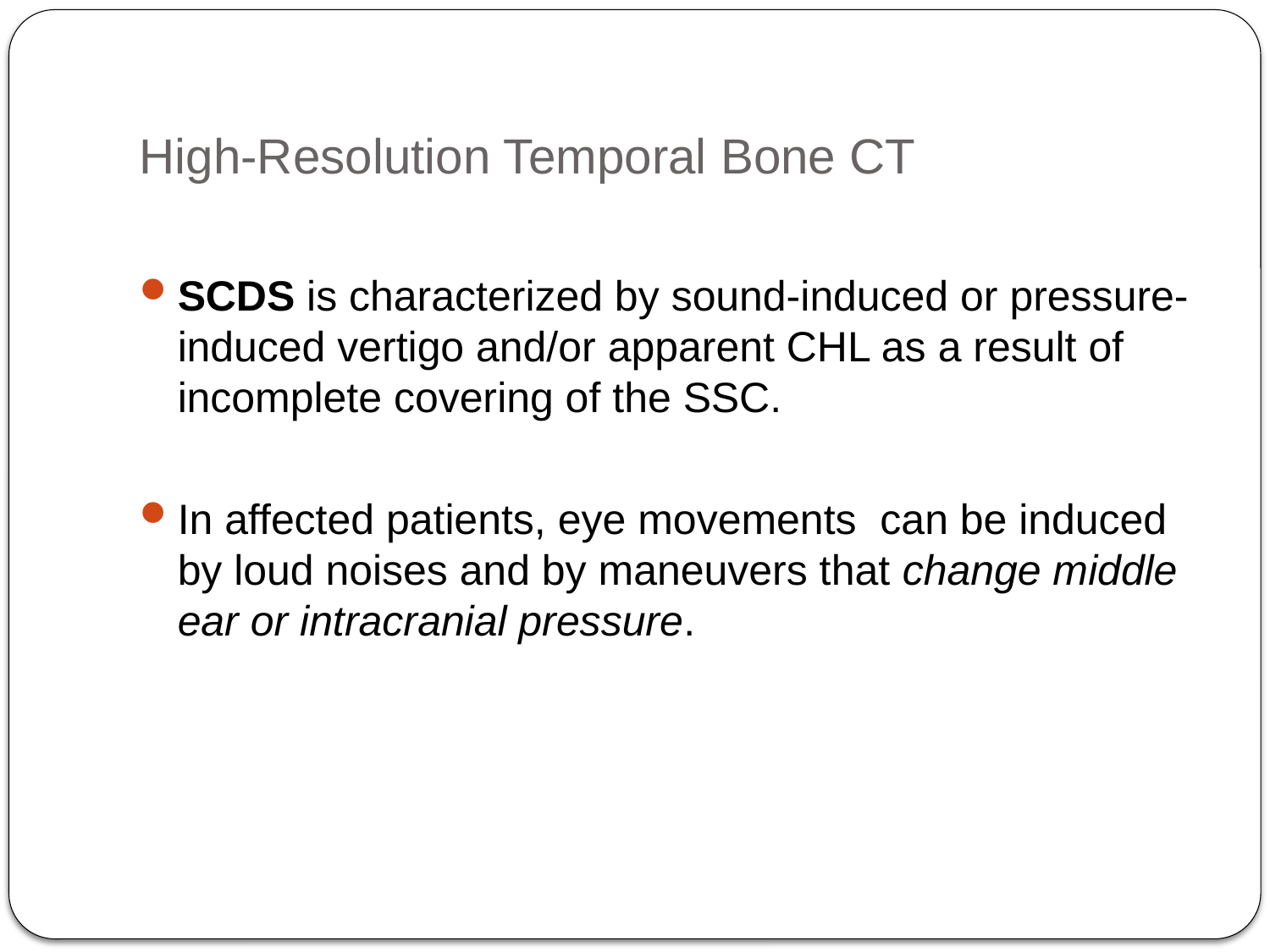

# High-Resolution Temporal Bone CT

SCDS is characterized by sound-induced or pressure-induced vertigo and/or apparent CHL as a result of incomplete covering of the SSC.

In affected patients, eye movements  can be induced by loud noises and by maneuvers that change middle ear or intracranial pressure.